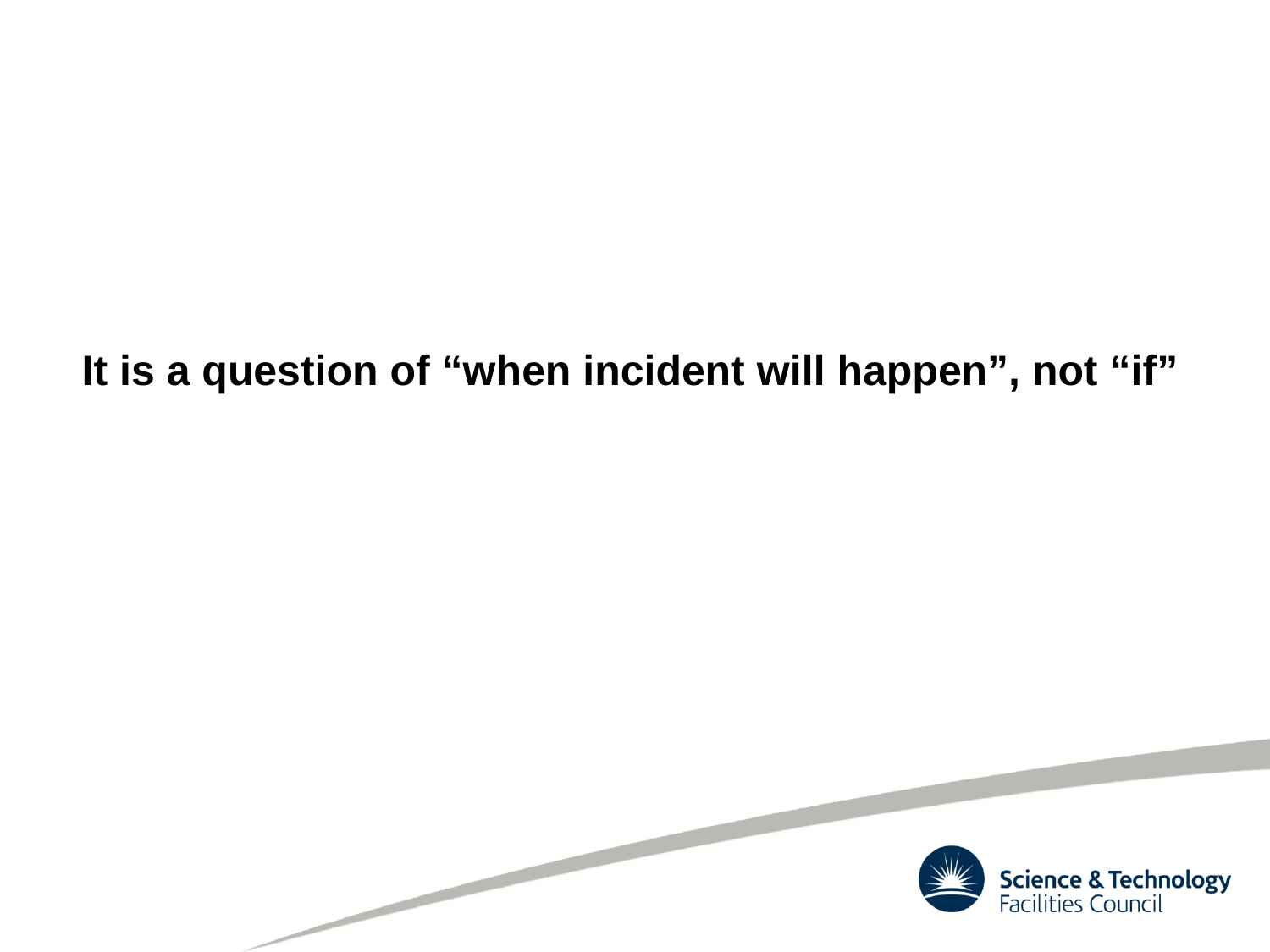

#
It is a question of “when incident will happen”, not “if”